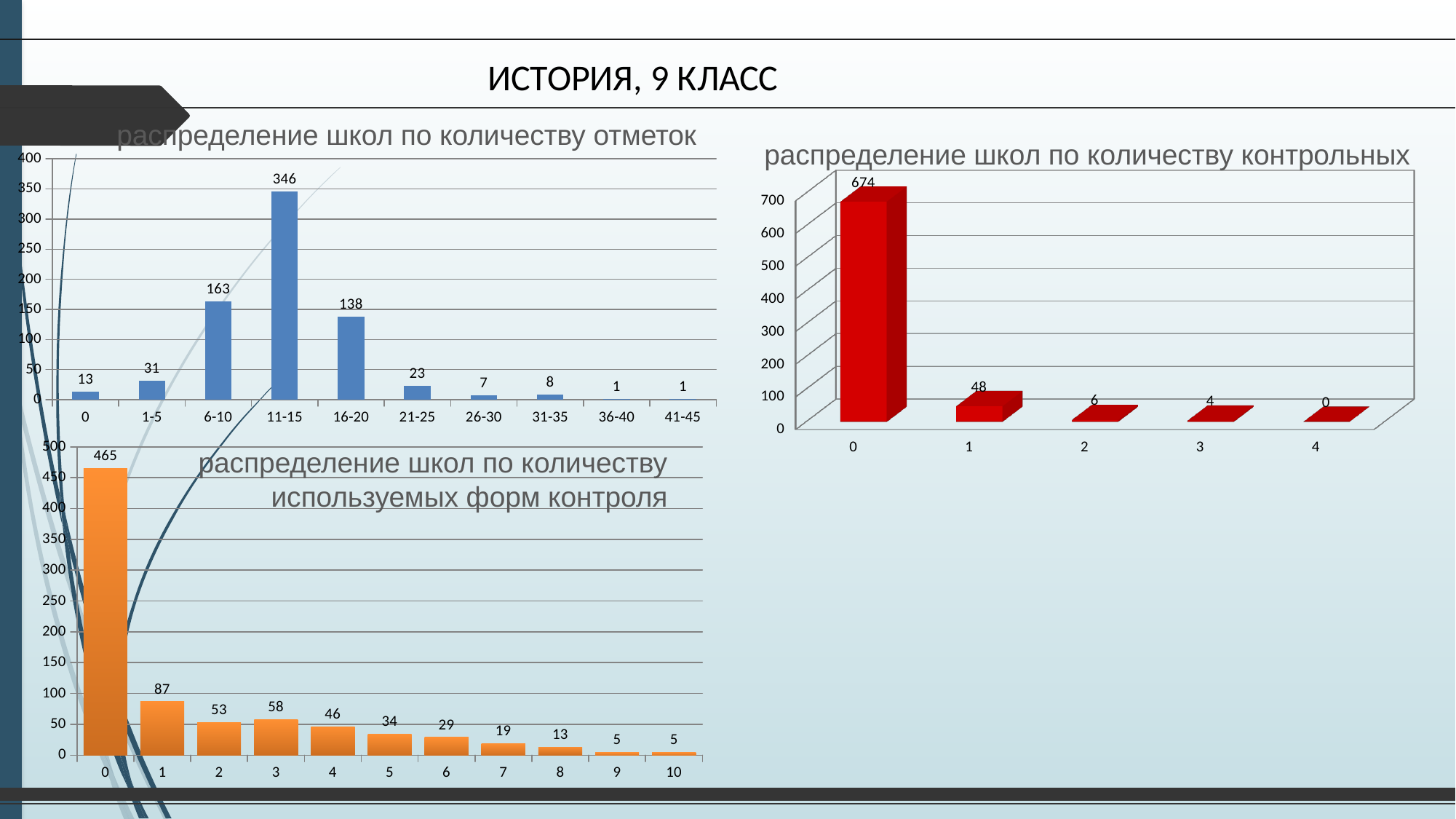

ИСТОРИЯ, 9 КЛАСС
распределение школ по количеству отметок
распределение школ по количеству контрольных

### Chart

| Category |  |
|---|---|
| 0 | 13.0 |
| 1-5 | 31.0 |
| 6-10 | 163.0 |
| 11-15 | 346.0 |
| 16-20 | 138.0 |
| 21-25 | 23.0 |
| 26-30 | 7.0 |
| 31-35 | 8.0 |
| 36-40 | 1.0 |
| 41-45 | 1.0 |

[unsupported chart]

### Chart

| Category |  |
|---|---|
| 0 | 465.0 |
| 1 | 87.0 |
| 2 | 53.0 |
| 3 | 58.0 |
| 4 | 46.0 |
| 5 | 34.0 |
| 6 | 29.0 |
| 7 | 19.0 |
| 8 | 13.0 |
| 9 | 5.0 |
| 10 | 5.0 |
распределение школ по количеству
используемых форм контроля